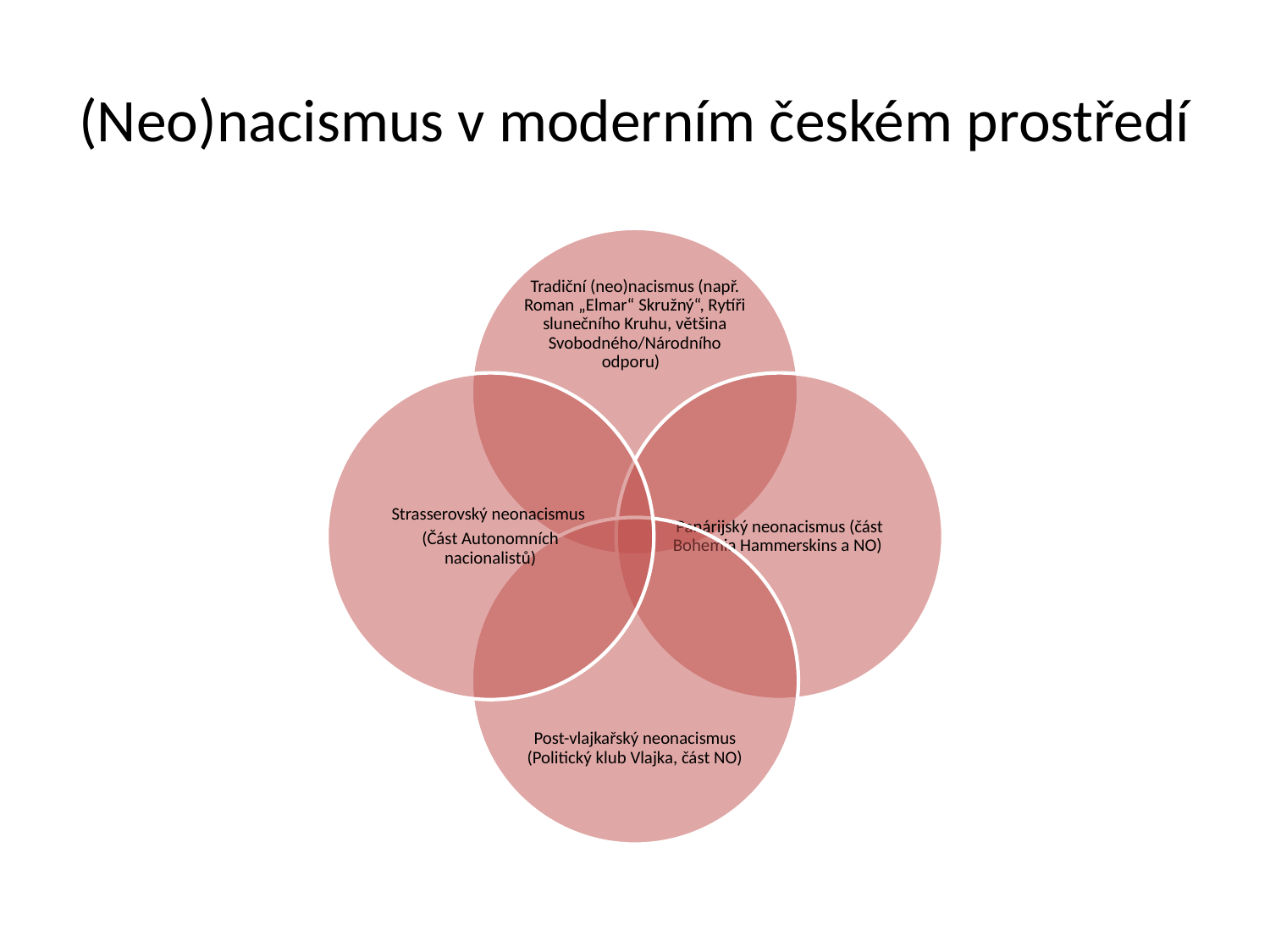

# (Neo)nacismus v moderním českém prostředí
Tradiční (neo)nacismus (např. Roman „Elmar“ Skružný“, Rytíři slunečního Kruhu, většina Svobodného/Národního odporu)
Panárijský neonacismus (část Bohemia Hammerskins a NO)
Post-vlajkařský neonacismus (Politický klub Vlajka, část NO)
Strasserovský neonacismus
(Část Autonomních nacionalistů)